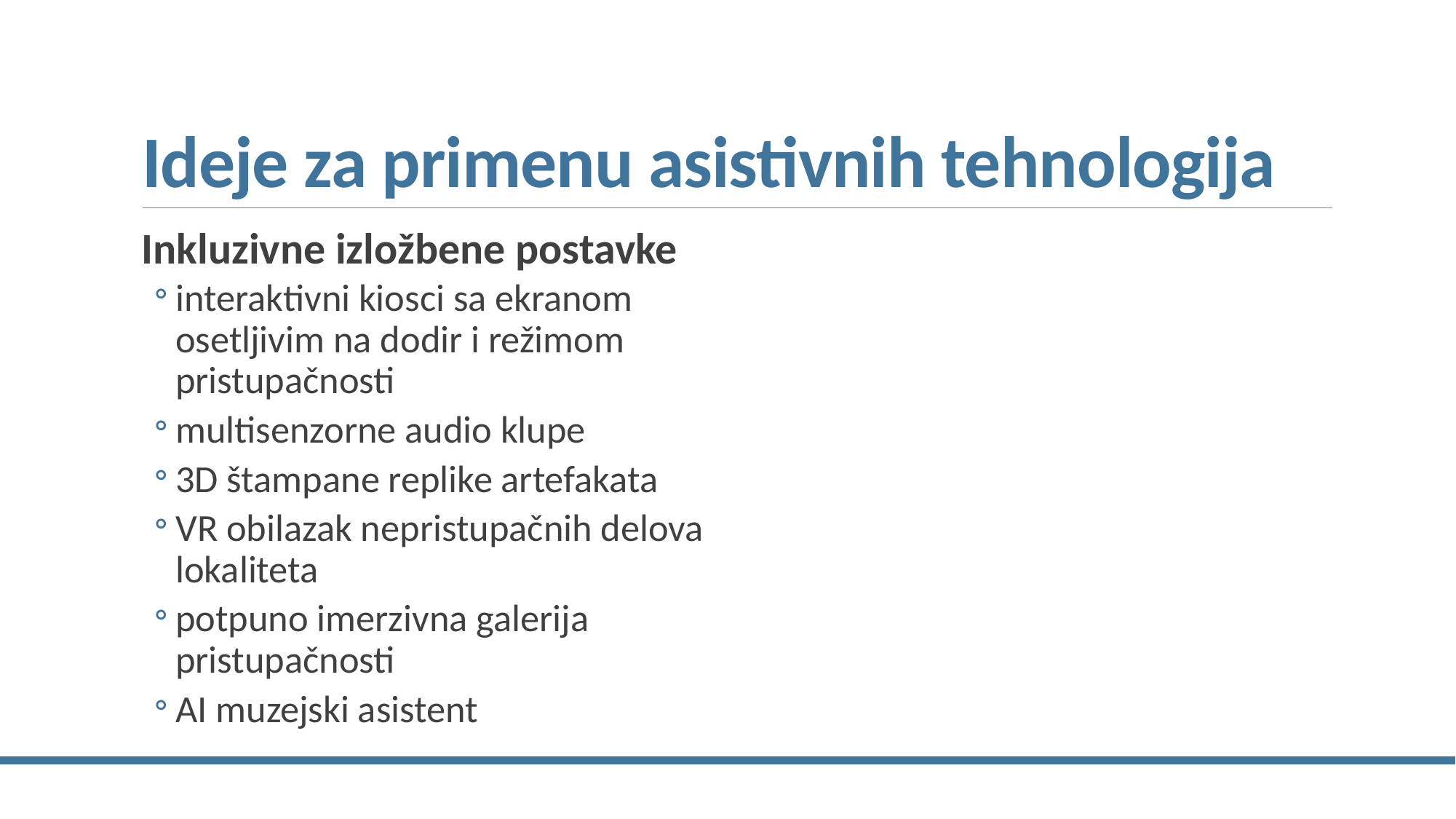

# Ideje za primenu asistivnih tehnologija
Inkluzivne izložbene postavke
interaktivni kiosci sa ekranom osetljivim na dodir i režimom pristupačnosti
multisenzorne audio klupe
3D štampane replike artefakata
VR obilazak nepristupačnih delova lokaliteta
potpuno imerzivna galerija pristupačnosti
AI muzejski asistent